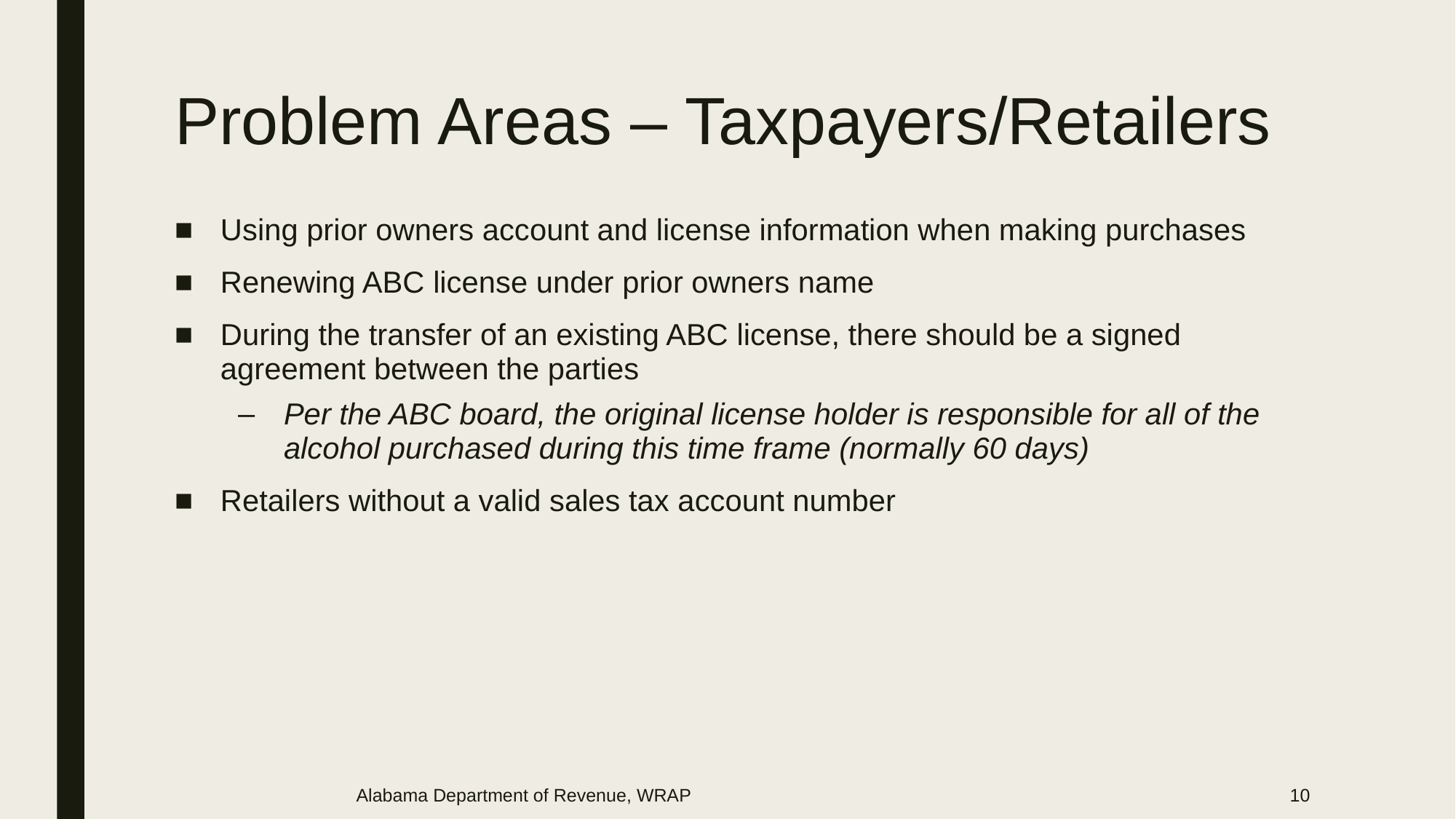

# Problem Areas – Taxpayers/Retailers
Using prior owners account and license information when making purchases
Renewing ABC license under prior owners name
During the transfer of an existing ABC license, there should be a signed agreement between the parties
Per the ABC board, the original license holder is responsible for all of the alcohol purchased during this time frame (normally 60 days)
Retailers without a valid sales tax account number

Alabama Department of Revenue, WRAP
10